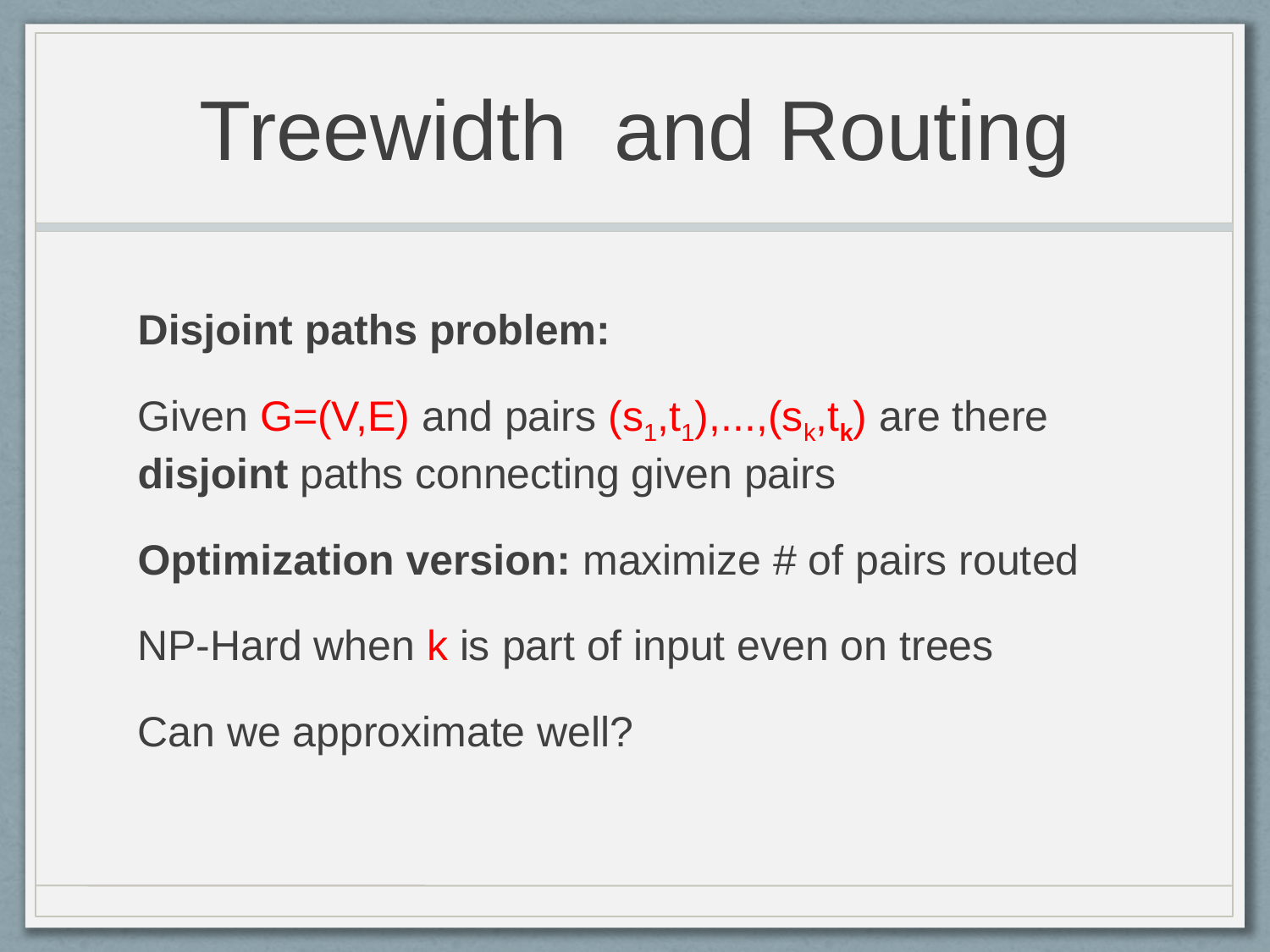

# Treewidth  and Routing
Disjoint paths problem:
Given G=(V,E) and pairs (s1,t1),...,(sk,tk) are there disjoint paths connecting given pairs
Optimization version: maximize # of pairs routed
NP-Hard when k is part of input even on trees
Can we approximate well?